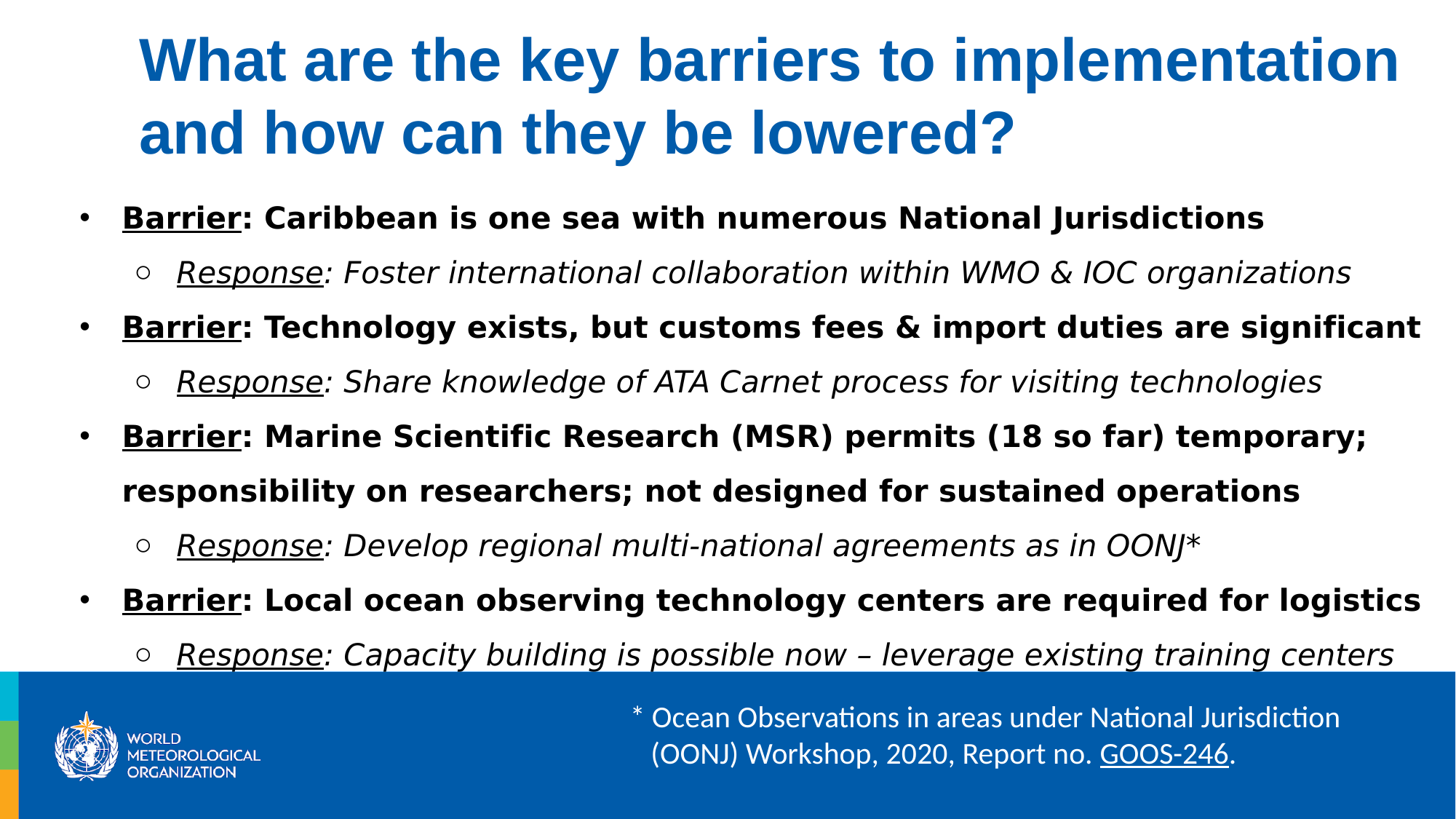

What are the key barriers to implementation and how can they be lowered?
Barrier: Caribbean is one sea with numerous National Jurisdictions
Response: Foster international collaboration within WMO & IOC organizations
Barrier: Technology exists, but customs fees & import duties are significant
Response: Share knowledge of ATA Carnet process for visiting technologies
Barrier: Marine Scientific Research (MSR) permits (18 so far) temporary; responsibility on researchers; not designed for sustained operations
Response: Develop regional multi-national agreements as in OONJ*
Barrier: Local ocean observing technology centers are required for logistics
Response: Capacity building is possible now – leverage existing training centers
* Ocean Observations in areas under National Jurisdiction
   (OONJ) Workshop, 2020, Report no. GOOS-246.